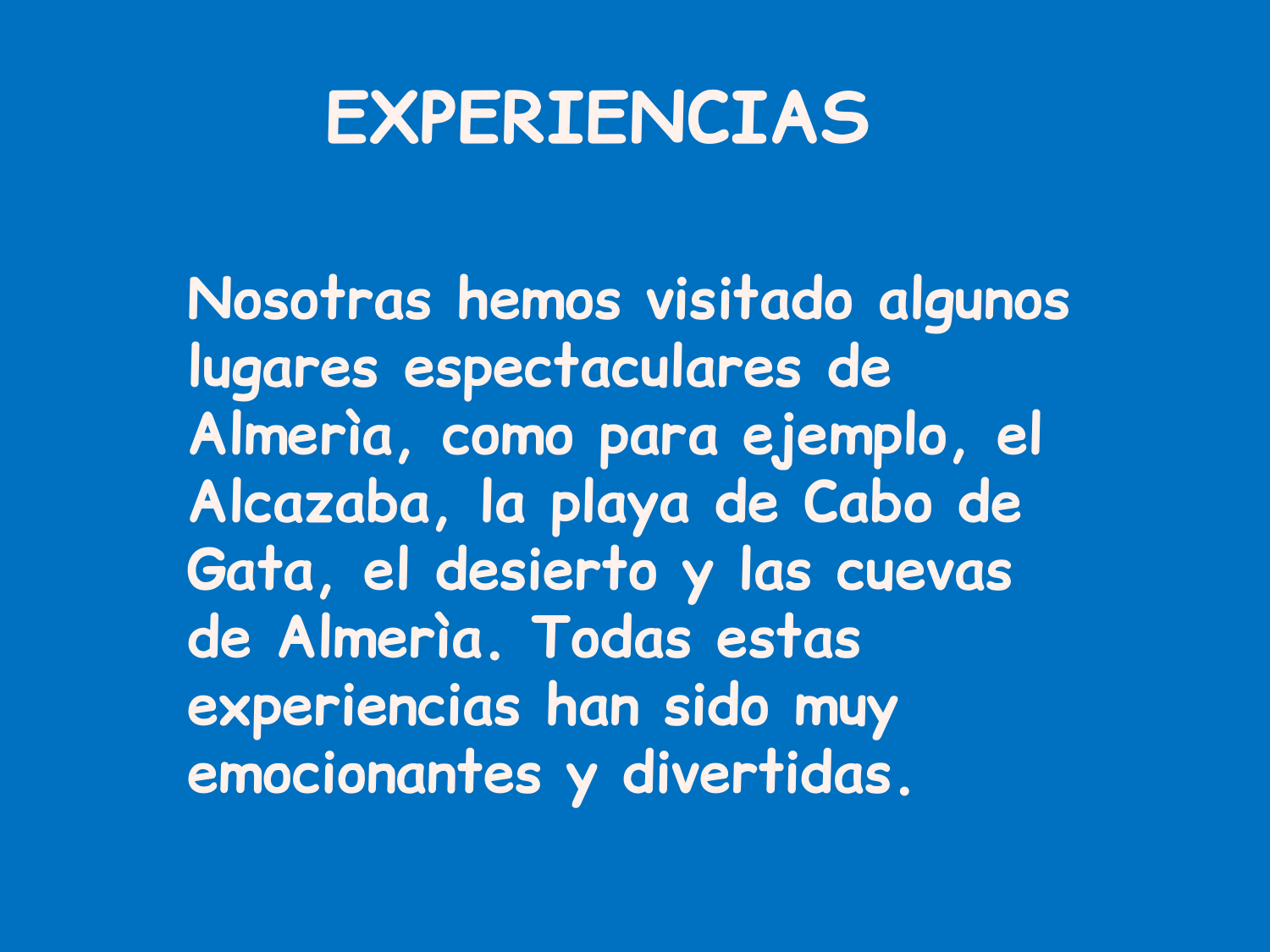

EXPERIENCIAS
Nosotras hemos visitado algunos lugares espectaculares de Almerìa, como para ejemplo, el Alcazaba, la playa de Cabo de Gata, el desierto y las cuevas de Almerìa. Todas estas experiencias han sido muy emocionantes y divertidas.